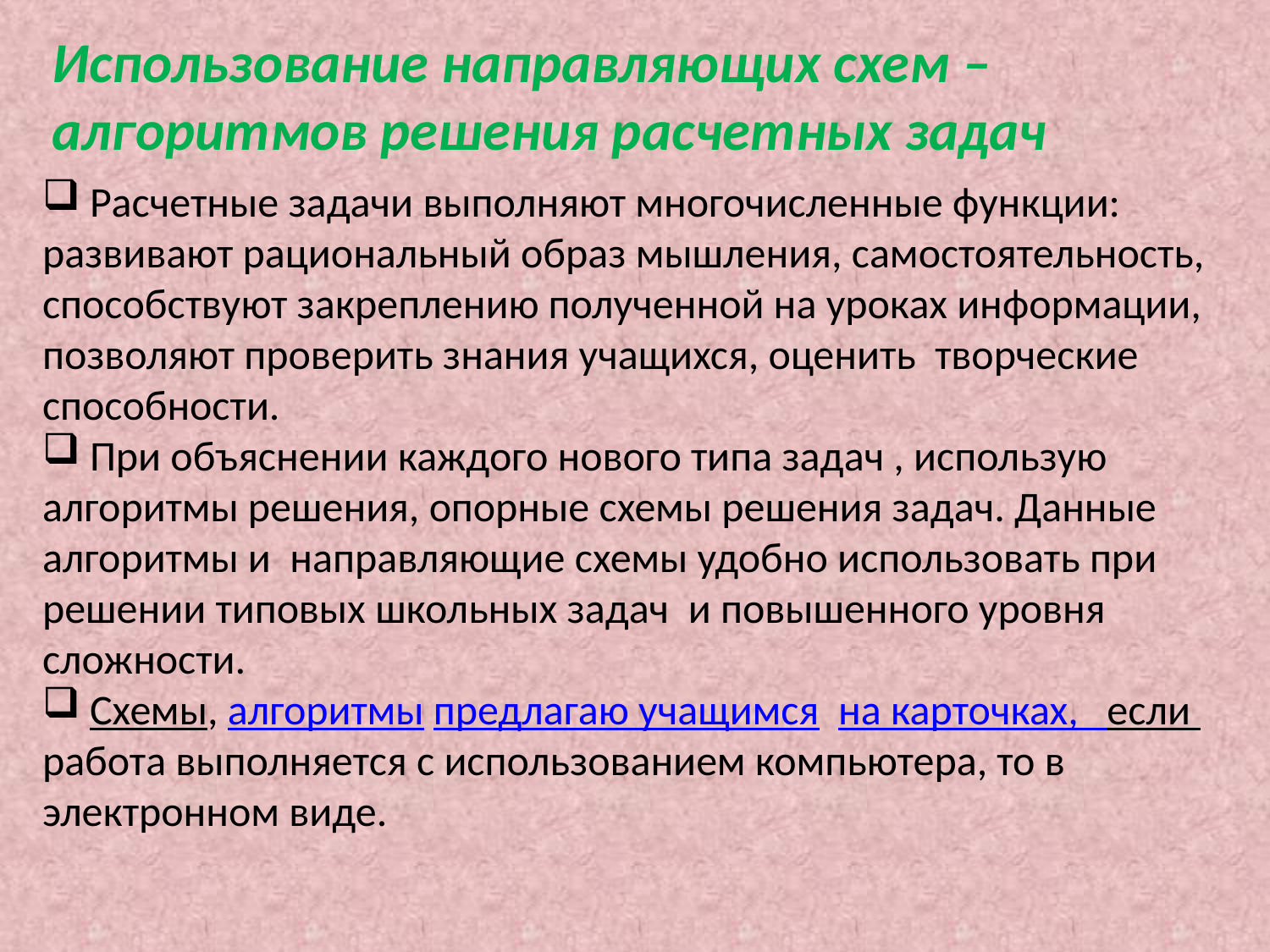

Использование направляющих схем – алгоритмов решения расчетных задач
 Расчетные задачи выполняют многочисленные функции: развивают рациональный образ мышления, самостоятельность, способствуют закреплению полученной на уроках информации, позволяют проверить знания учащихся, оценить  творческие способности.
 При объяснении каждого нового типа задач , использую алгоритмы решения, опорные схемы решения задач. Данные алгоритмы и  направляющие схемы удобно использовать при решении типовых школьных задач  и повышенного уровня сложности.
 Схемы, алгоритмы предлагаю учащимся  на карточках,   если работа выполняется с использованием компьютера, то в электронном виде.